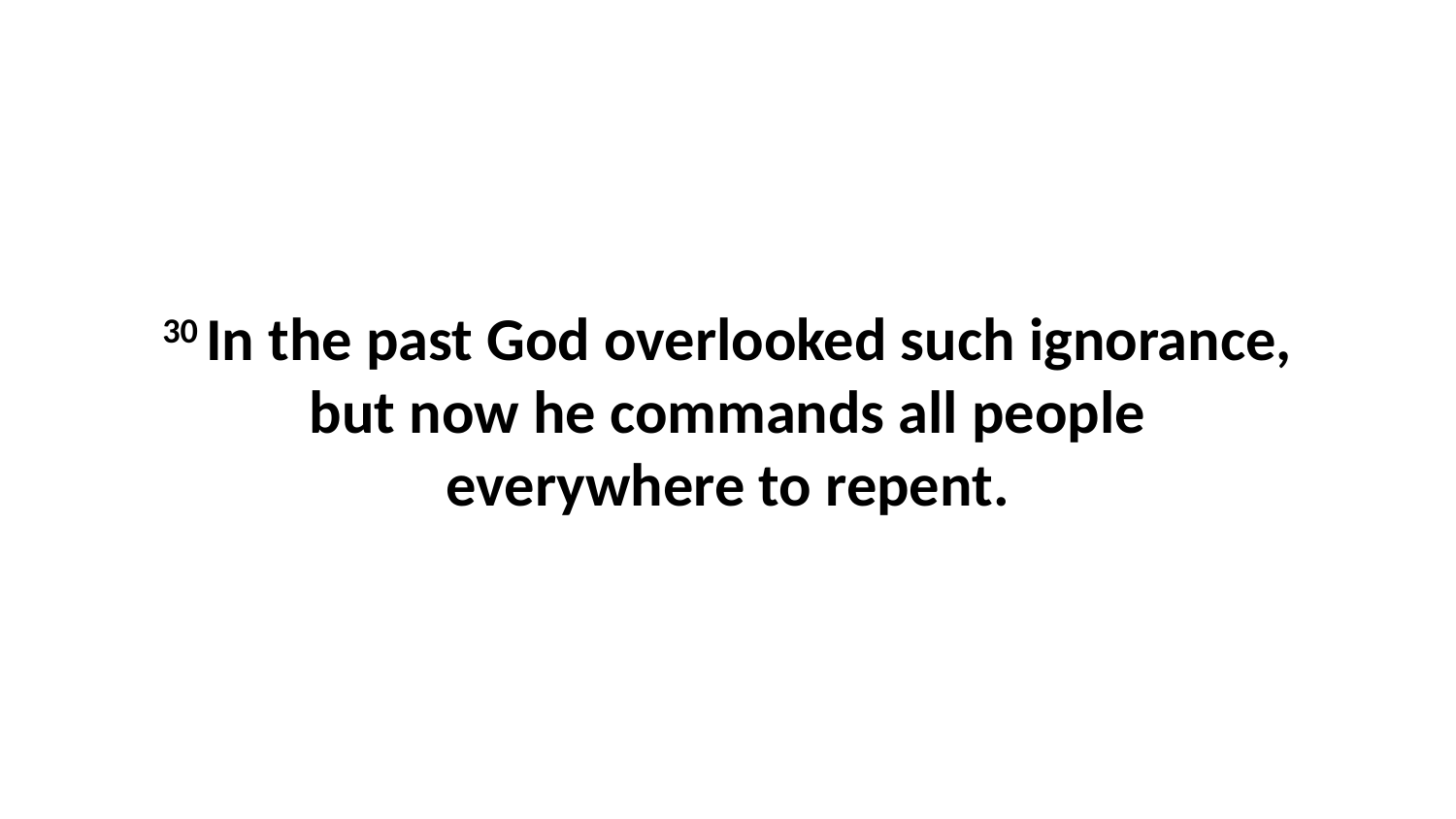

30 In the past God overlooked such ignorance, but now he commands all people everywhere to repent.